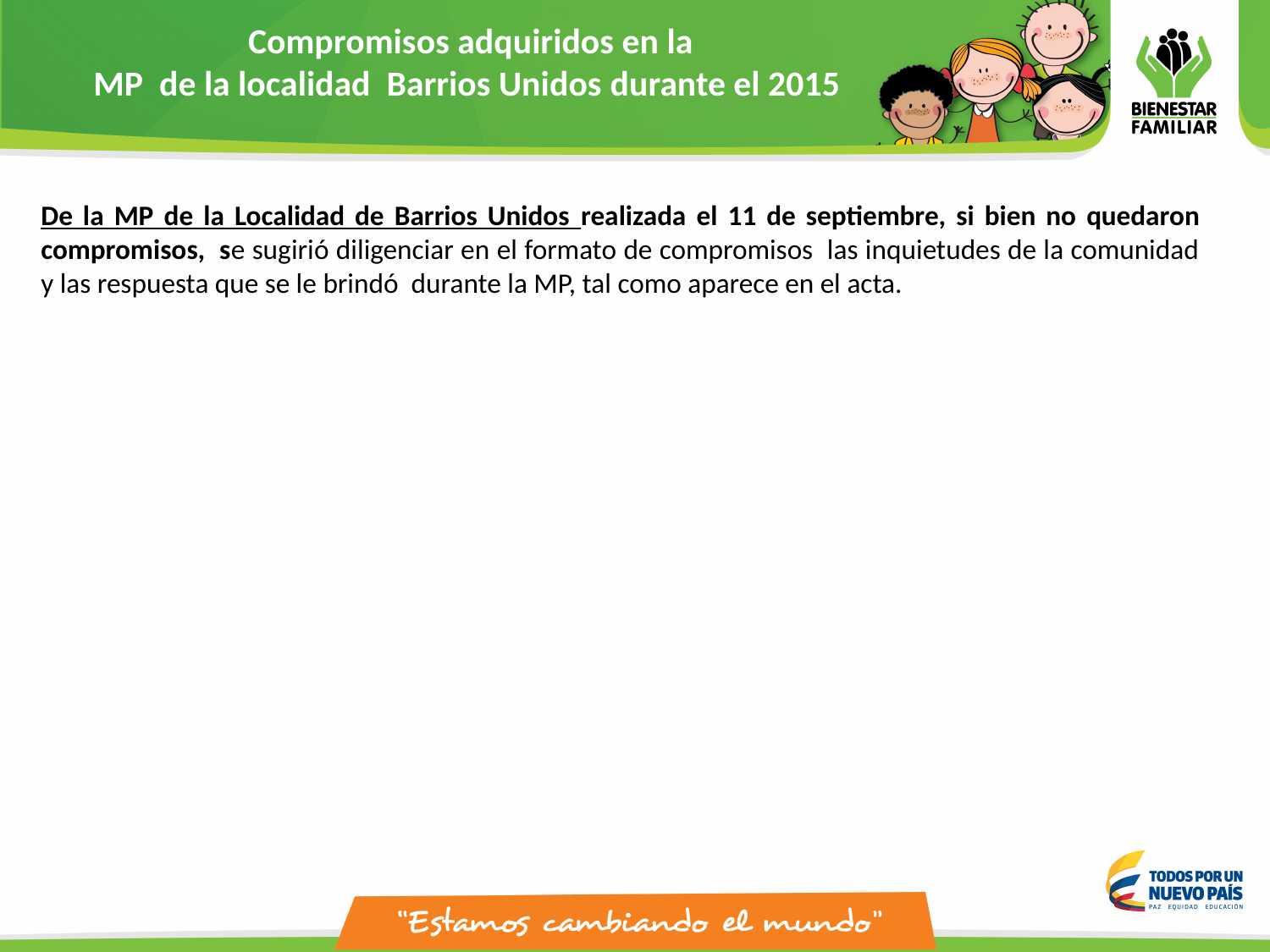

Compromisos adquiridos en la
MP  de la localidad  Barrios Unidos durante el 2015
De la MP de la Localidad de Barrios Unidos realizada el 11 de septiembre, si bien no quedaron compromisos,  se sugirió diligenciar en el formato de compromisos  las inquietudes de la comunidad y las respuesta que se le brindó  durante la MP, tal como aparece en el acta.